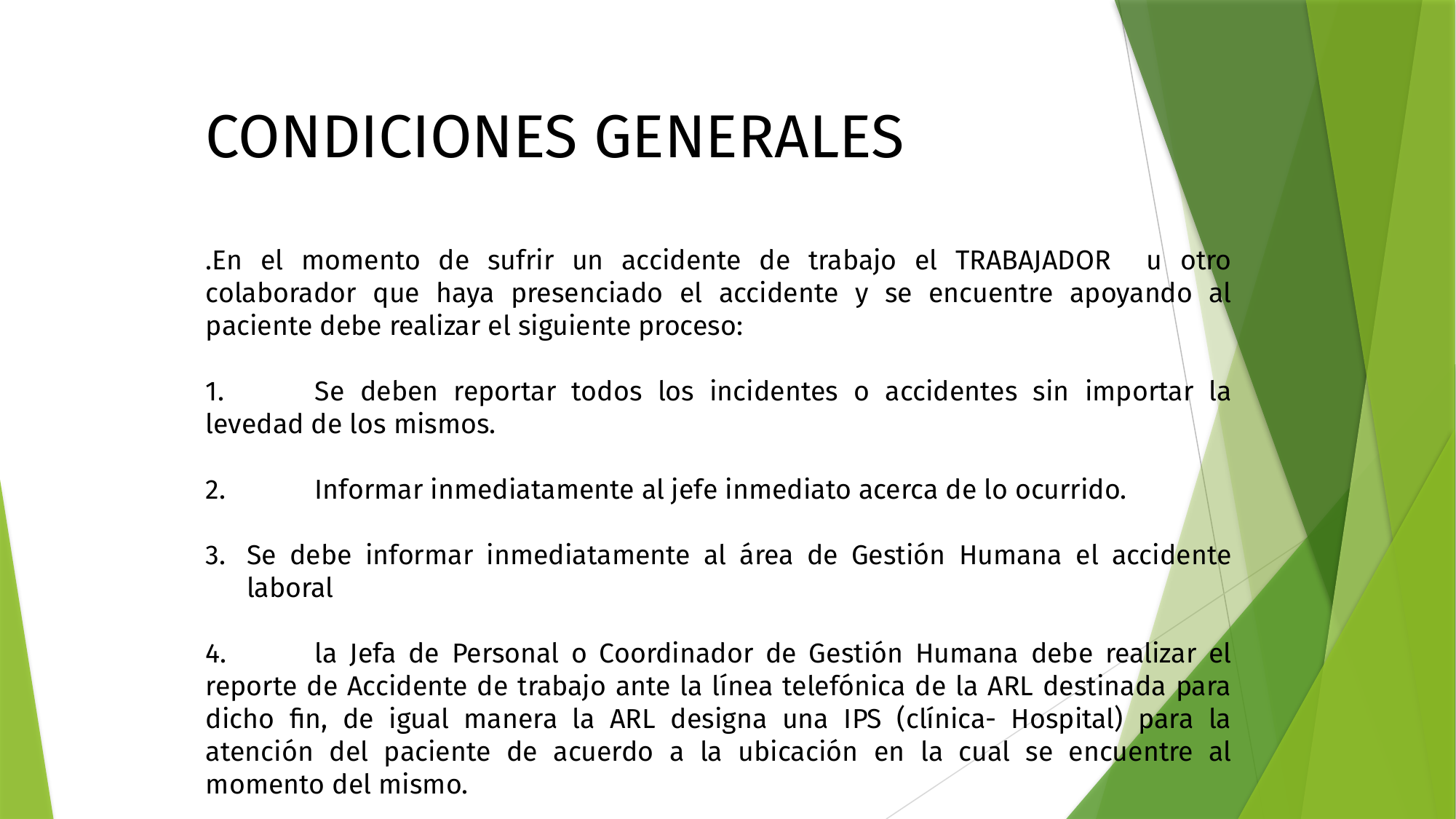

CONDICIONES GENERALES

.En el momento de sufrir un accidente de trabajo el TRABAJADOR  u otro colaborador que haya presenciado el accidente y se encuentre apoyando al paciente debe realizar el siguiente proceso:

1.	Se deben reportar todos los incidentes o accidentes sin importar la levedad de los mismos.

2.	Informar inmediatamente al jefe inmediato acerca de lo ocurrido.

Se debe informar inmediatamente al área de Gestión Humana el accidente laboral

4.	la Jefa de Personal o Coordinador de Gestión Humana debe realizar el reporte de Accidente de trabajo ante la línea telefónica de la ARL destinada para dicho fin, de igual manera la ARL designa una IPS (clínica- Hospital) para la atención del paciente de acuerdo a la ubicación en la cual se encuentre al momento del mismo.